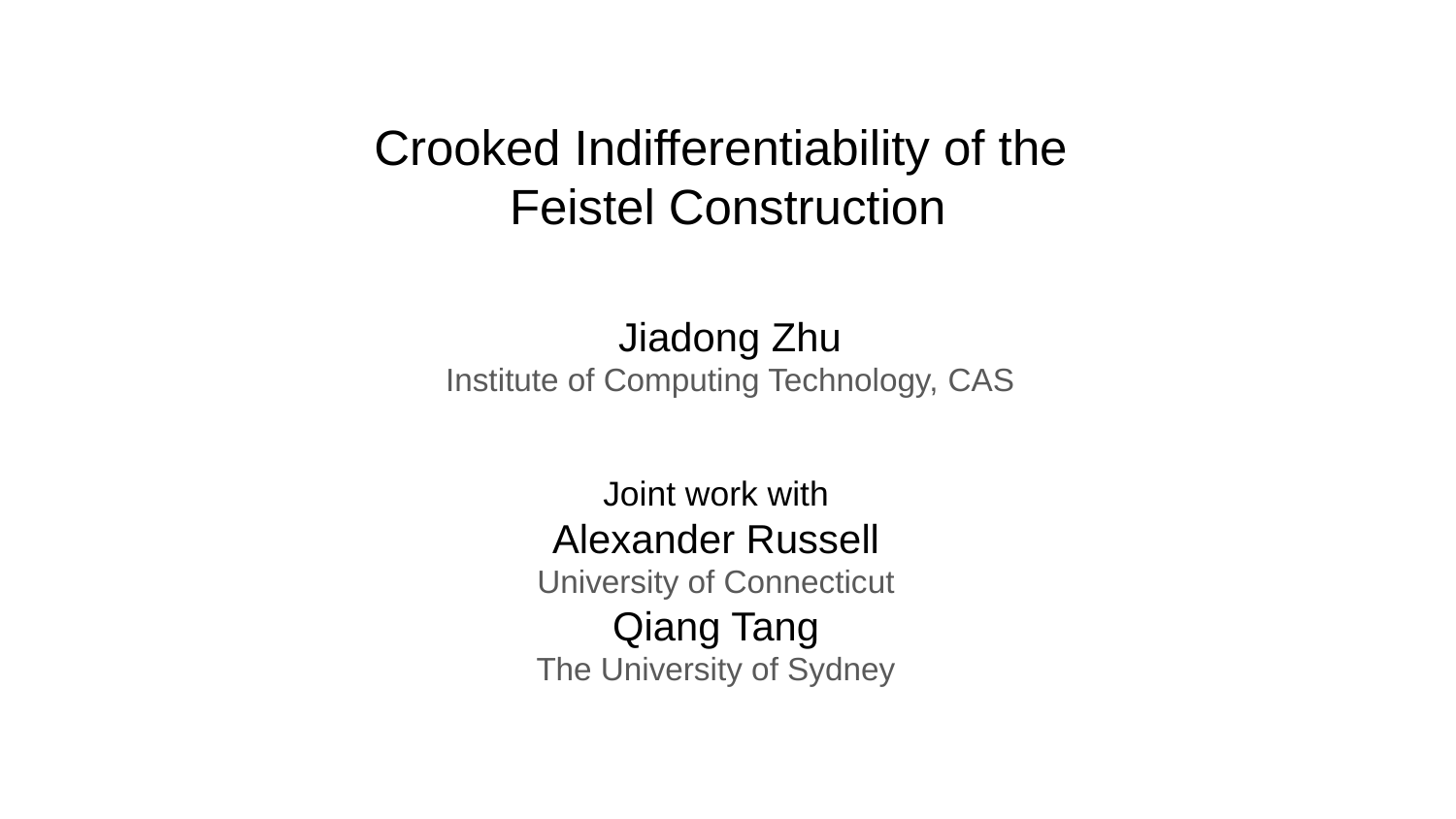

# Crooked Indifferentiability of the Feistel Construction
Jiadong Zhu
Institute of Computing Technology, CAS
Joint work with
Alexander Russell
University of Connecticut
Qiang Tang
The University of Sydney